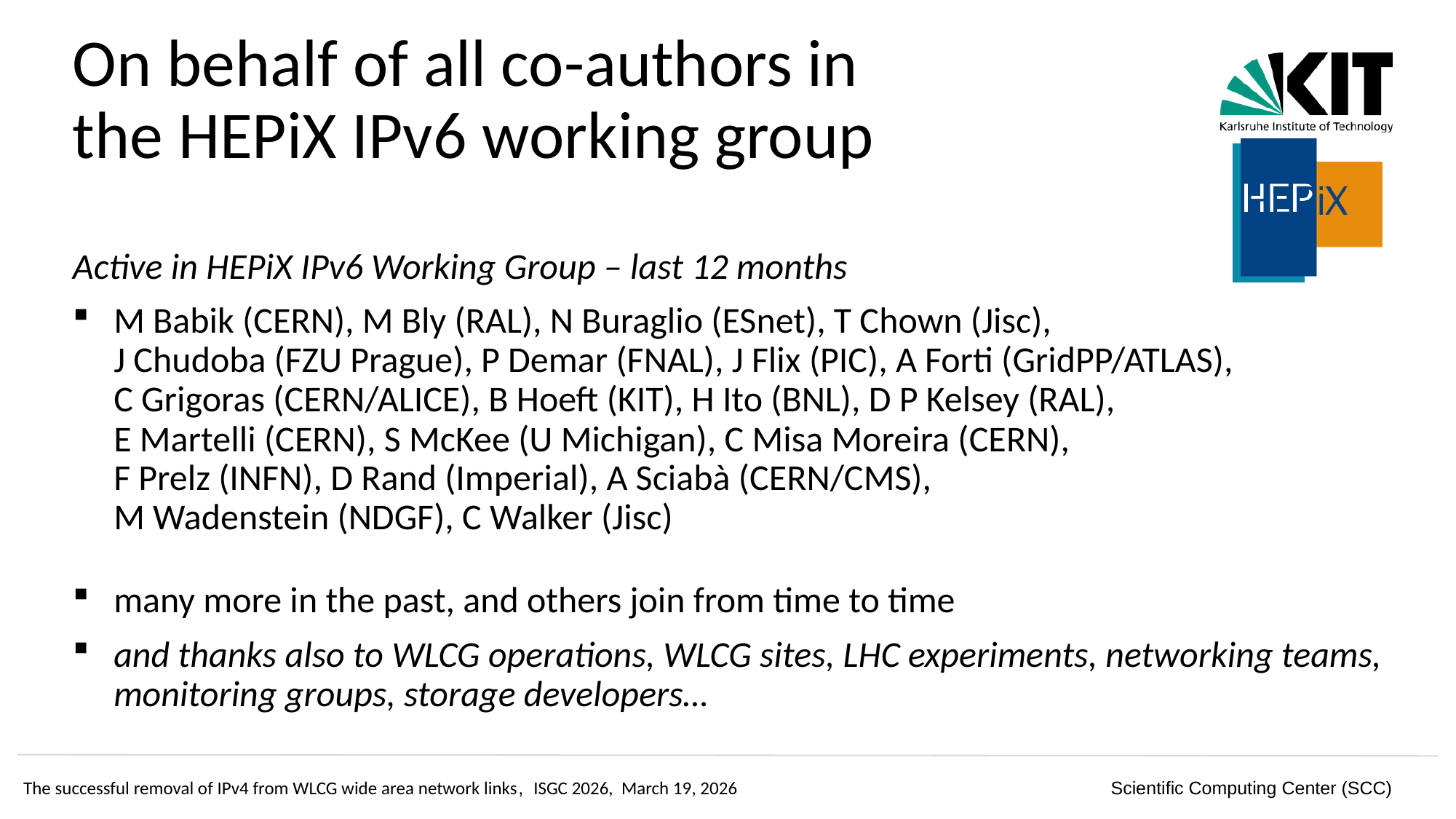

# On behalf of all co-authors in the HEPiX IPv6 working group
Active in HEPiX IPv6 Working Group – last 12 months
M Babik (CERN), M Bly (RAL), N Buraglio (ESnet), T Chown (Jisc),
J Chudoba (FZU Prague), P Demar (FNAL), J Flix (PIC), A Forti (GridPP/ATLAS),
C Grigoras (CERN/ALICE), B Hoeft (KIT), H Ito (BNL), D P Kelsey (RAL),
E Martelli (CERN), S McKee (U Michigan), C Misa Moreira (CERN),
F Prelz (INFN), D Rand (Imperial), A Sciabà (CERN/CMS),
M Wadenstein (NDGF), C Walker (Jisc)

many more in the past, and others join from time to time
and thanks also to WLCG operations, WLCG sites, LHC experiments, networking teams, monitoring groups, storage developers…